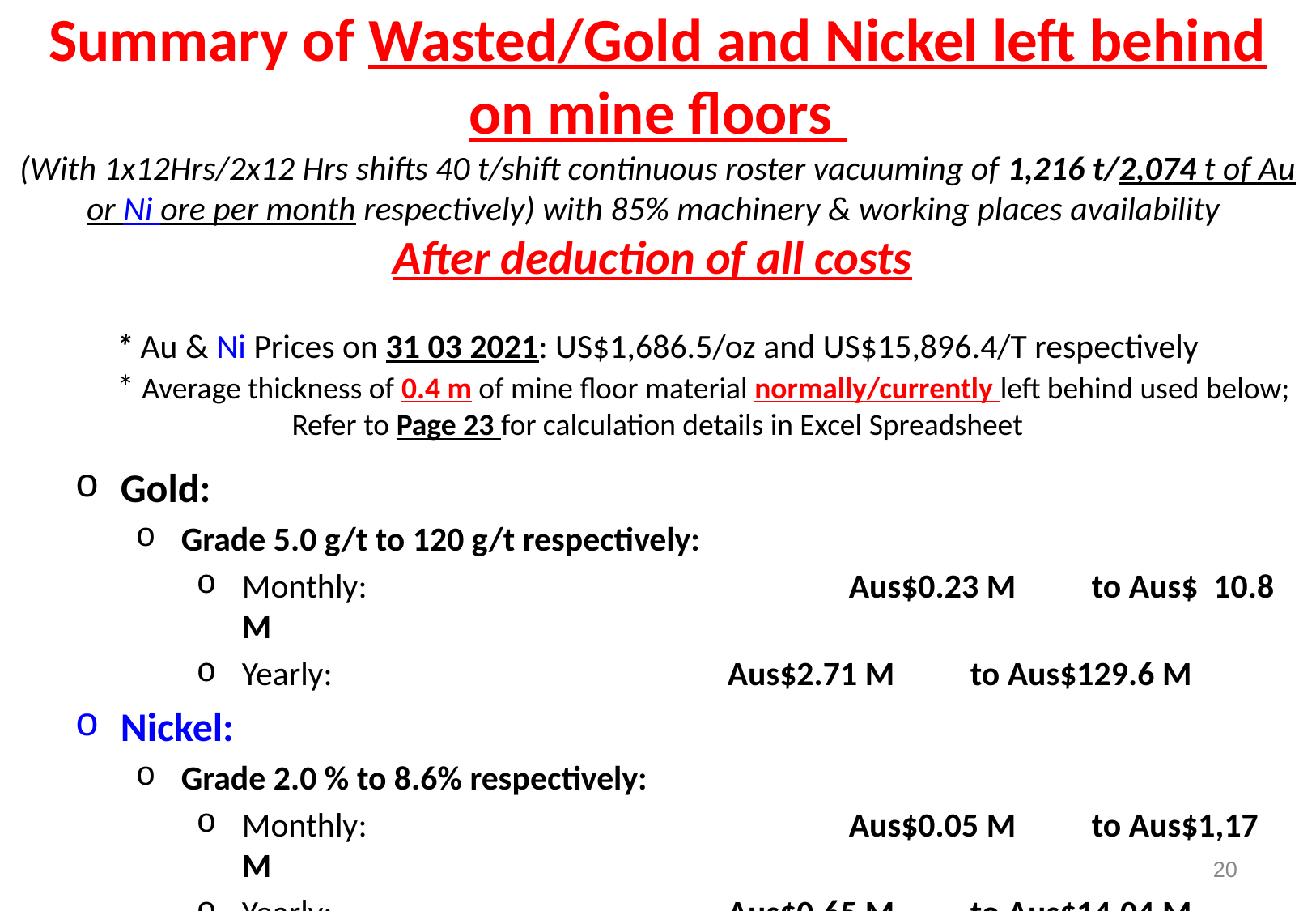

# Summary of Wasted/Gold and Nickel left behind on mine floors (With 1x12Hrs/2x12 Hrs shifts 40 t/shift continuous roster vacuuming of 1,216 t/2,074 t of Au or Ni ore per month respectively) with 85% machinery & working places availability After deduction of all costs * Au & Ni Prices on 31 03 2021: US$1,686.5/oz and US$15,896.4/T respectively * Average thickness of 0.4 m of mine floor material normally/currently left behind used below; Refer to Page 23 for calculation details in Excel Spreadsheet
Gold:
Grade 5.0 g/t to 120 g/t respectively:
Monthly:				Aus$0.23 M 	to Aus$  10.8 M
Yearly:				Aus$2.71 M   	to Aus$129.6 M
Nickel:
Grade 2.0 % to 8.6% respectively:
Monthly:				Aus$0.05 M 	to Aus$1,17 M
Yearly:	    			Aus$0.65 M	to Aus$14.04 M
20